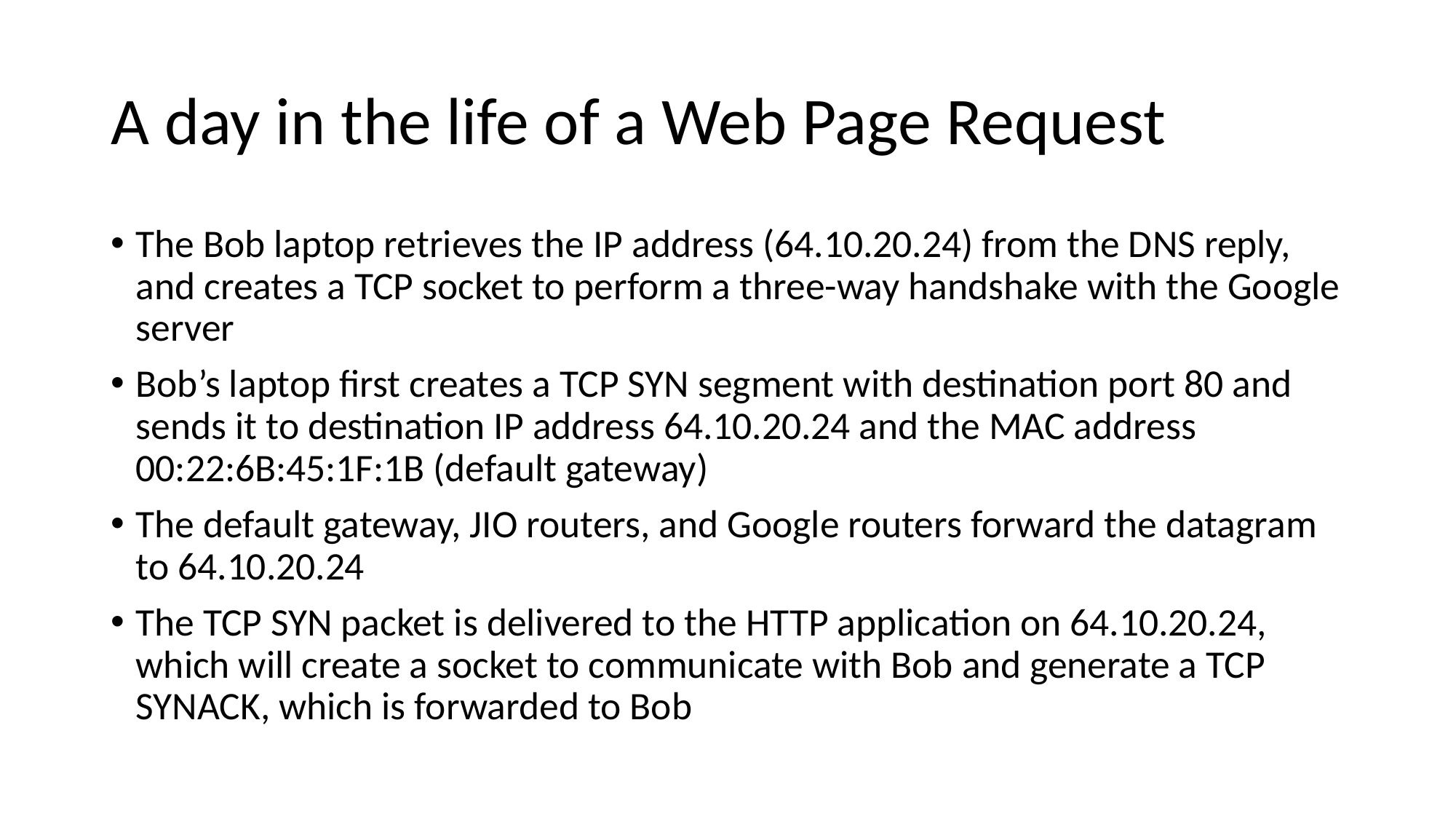

# A day in the life of a Web Page Request
The Bob laptop retrieves the IP address (64.10.20.24) from the DNS reply, and creates a TCP socket to perform a three-way handshake with the Google server
Bob’s laptop first creates a TCP SYN segment with destination port 80 and sends it to destination IP address 64.10.20.24 and the MAC address 00:22:6B:45:1F:1B (default gateway)
The default gateway, JIO routers, and Google routers forward the datagram to 64.10.20.24
The TCP SYN packet is delivered to the HTTP application on 64.10.20.24, which will create a socket to communicate with Bob and generate a TCP SYNACK, which is forwarded to Bob